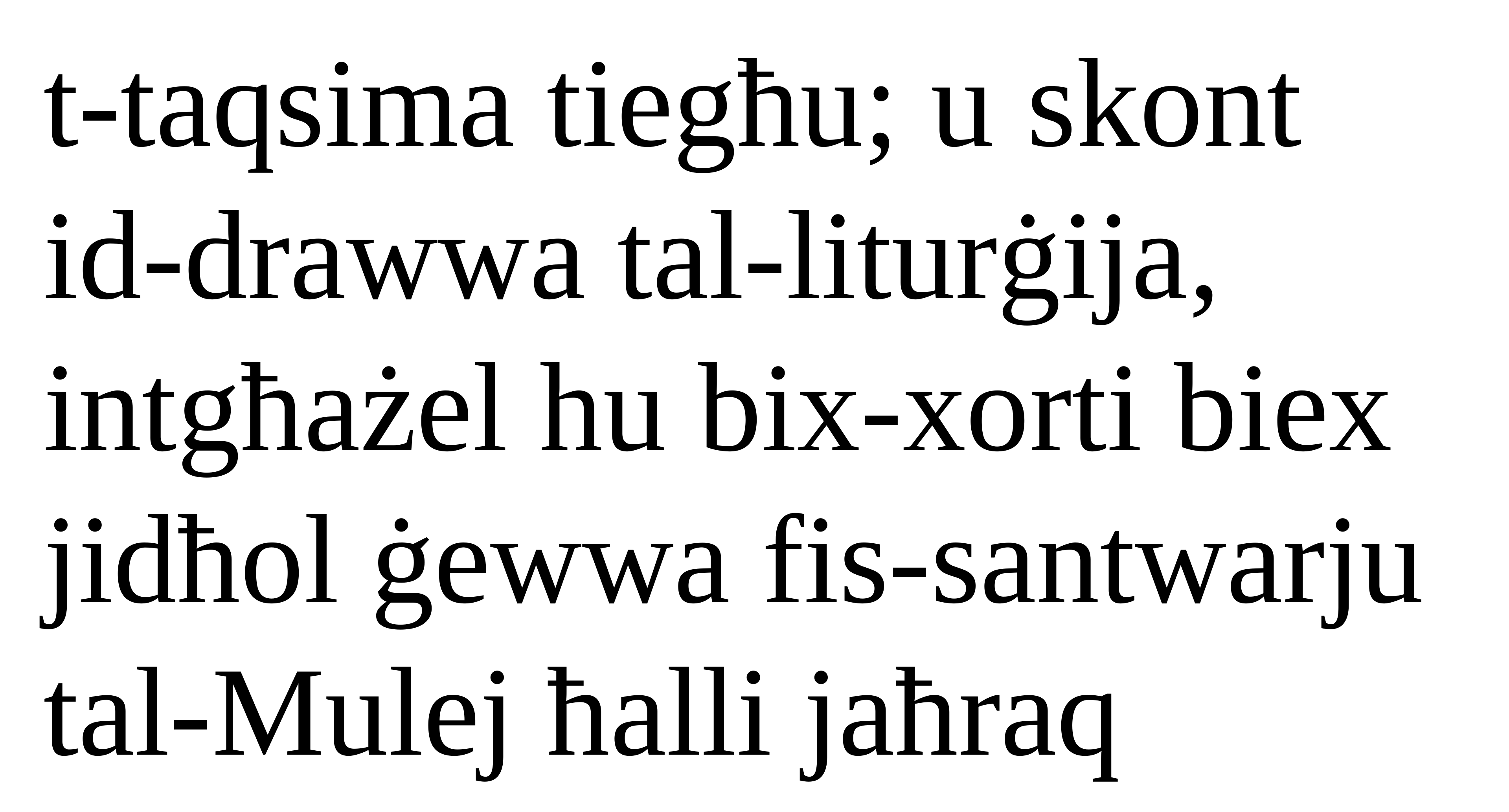

t-taqsima tiegħu; u skont
id-drawwa tal-liturġija, intgħażel hu bix-xorti biex jidħol ġewwa fis-santwarju
tal-Mulej ħalli jaħraq